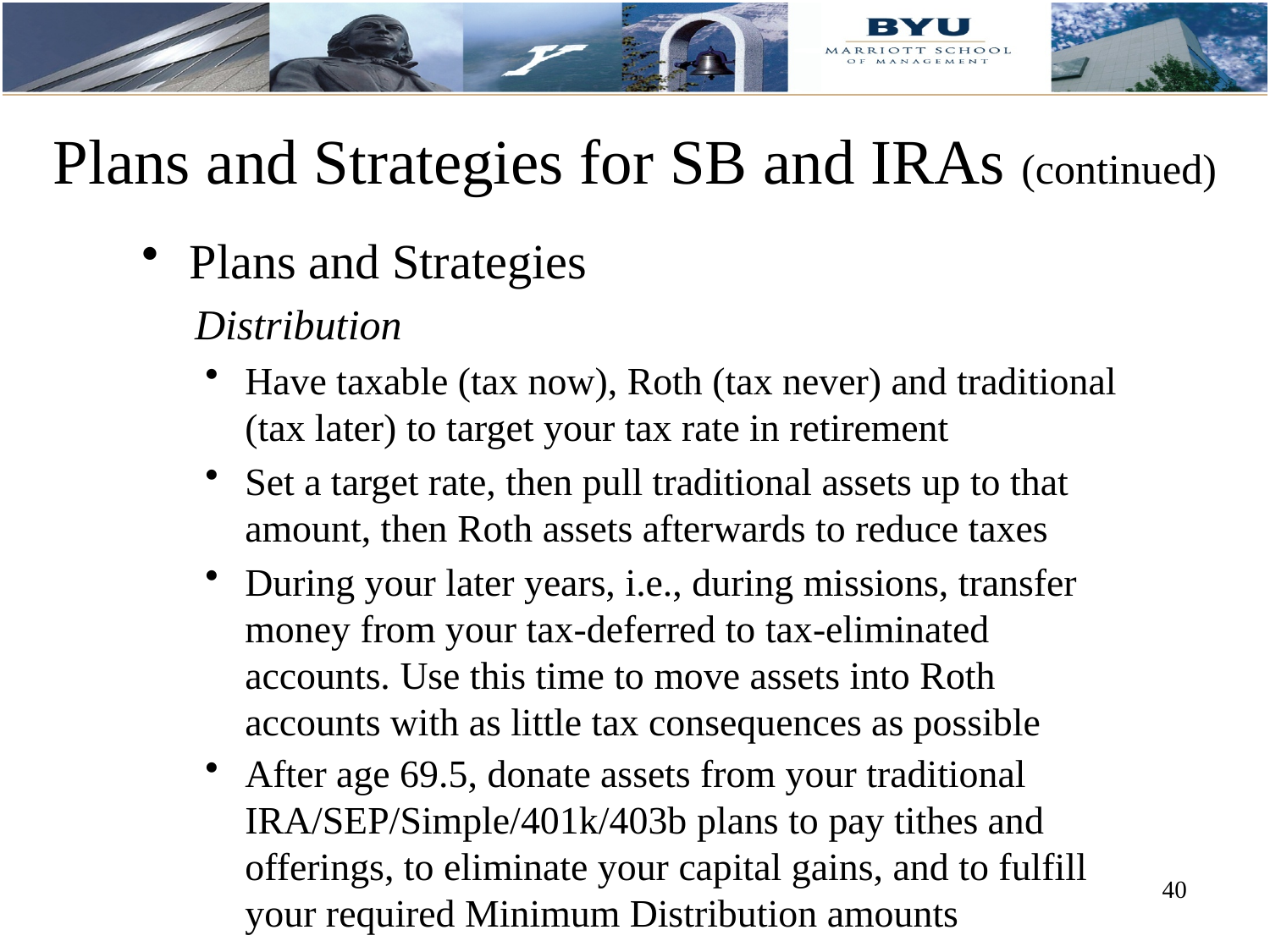

# Plans and Strategies for SB and IRAs (continued)
Plans and Strategies
     Distribution
Have taxable (tax now), Roth (tax never) and traditional (tax later) to target your tax rate in retirement
Set a target rate, then pull traditional assets up to that  amount, then Roth assets afterwards to reduce taxes
During your later years, i.e., during missions, transfer money from your tax-deferred to tax-eliminated accounts. Use this time to move assets into Roth accounts with as little tax consequences as possible
After age 69.5, donate assets from your traditional IRA/SEP/Simple/401k/403b plans to pay tithes and offerings, to eliminate your capital gains, and to fulfill your required Minimum Distribution amounts